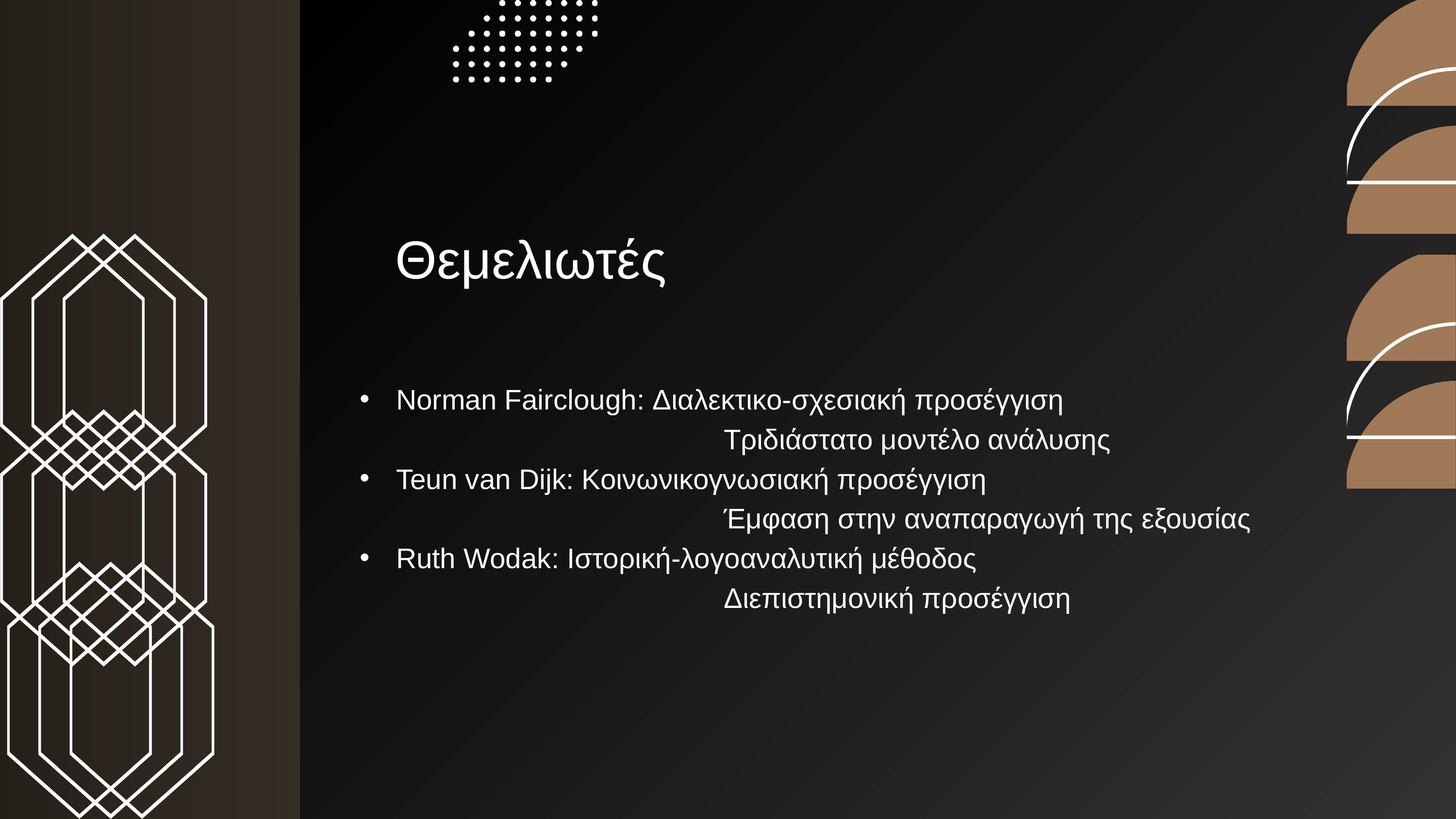

Θεμελιωτές

Norman Fairclough: Διαλεκτικο-σχεσιακή προσέγγιση
					Τριδιάστατο μοντέλο ανάλυσης
Teun van Dijk: Κοινωνικογνωσιακή προσέγγιση
					Έμφαση στην αναπαραγωγή της εξουσίας
Ruth Wodak: Ιστορική-λογοαναλυτική μέθοδος
					Διεπιστημονική προσέγγιση